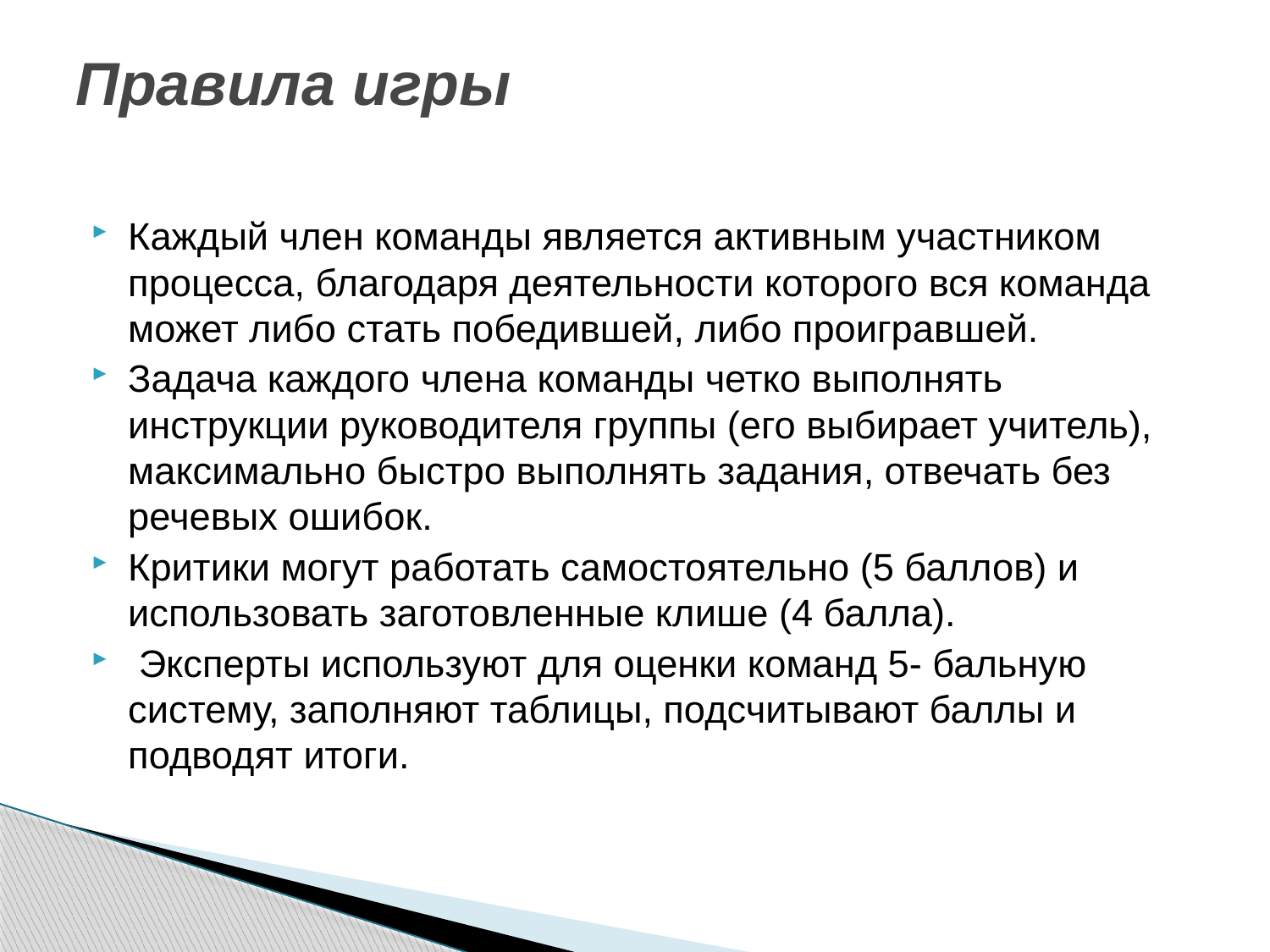

# Правила игры
Каждый член команды является активным участником процесса, благодаря деятельности которого вся команда может либо стать победившей, либо проигравшей.
Задача каждого члена команды четко выполнять инструкции руководителя группы (его выбирает учитель), максимально быстро выполнять задания, отвечать без речевых ошибок.
Критики могут работать самостоятельно (5 баллов) и использовать заготовленные клише (4 балла).
 Эксперты используют для оценки команд 5- бальную систему, заполняют таблицы, подсчитывают баллы и подводят итоги.